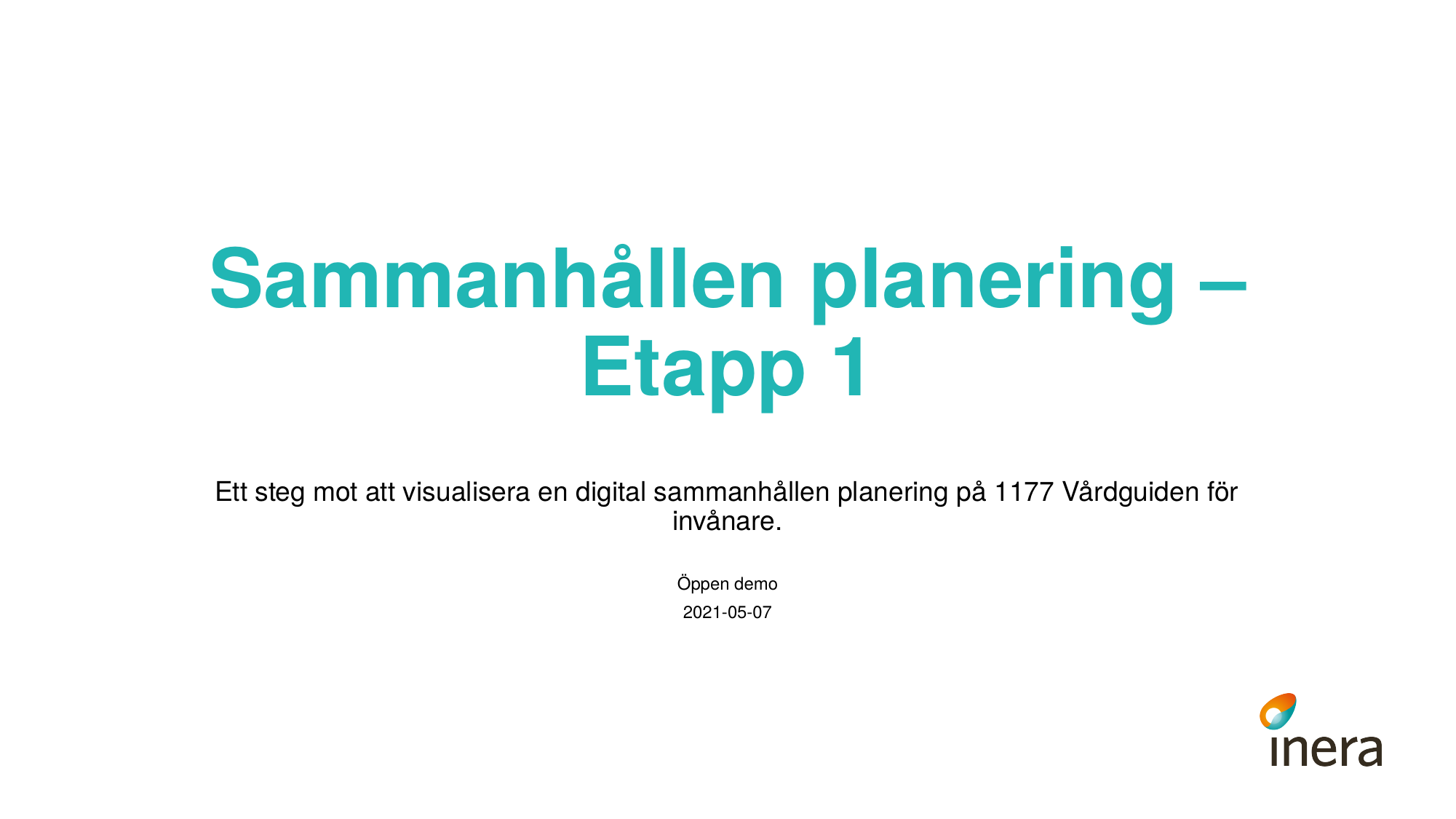

# Sammanhållen planering – Etapp 1

Ett steg mot att visualisera en digital sammanhållen planering på 1177 Vårdguiden för invånare.

Öppen demo
2021-05-07